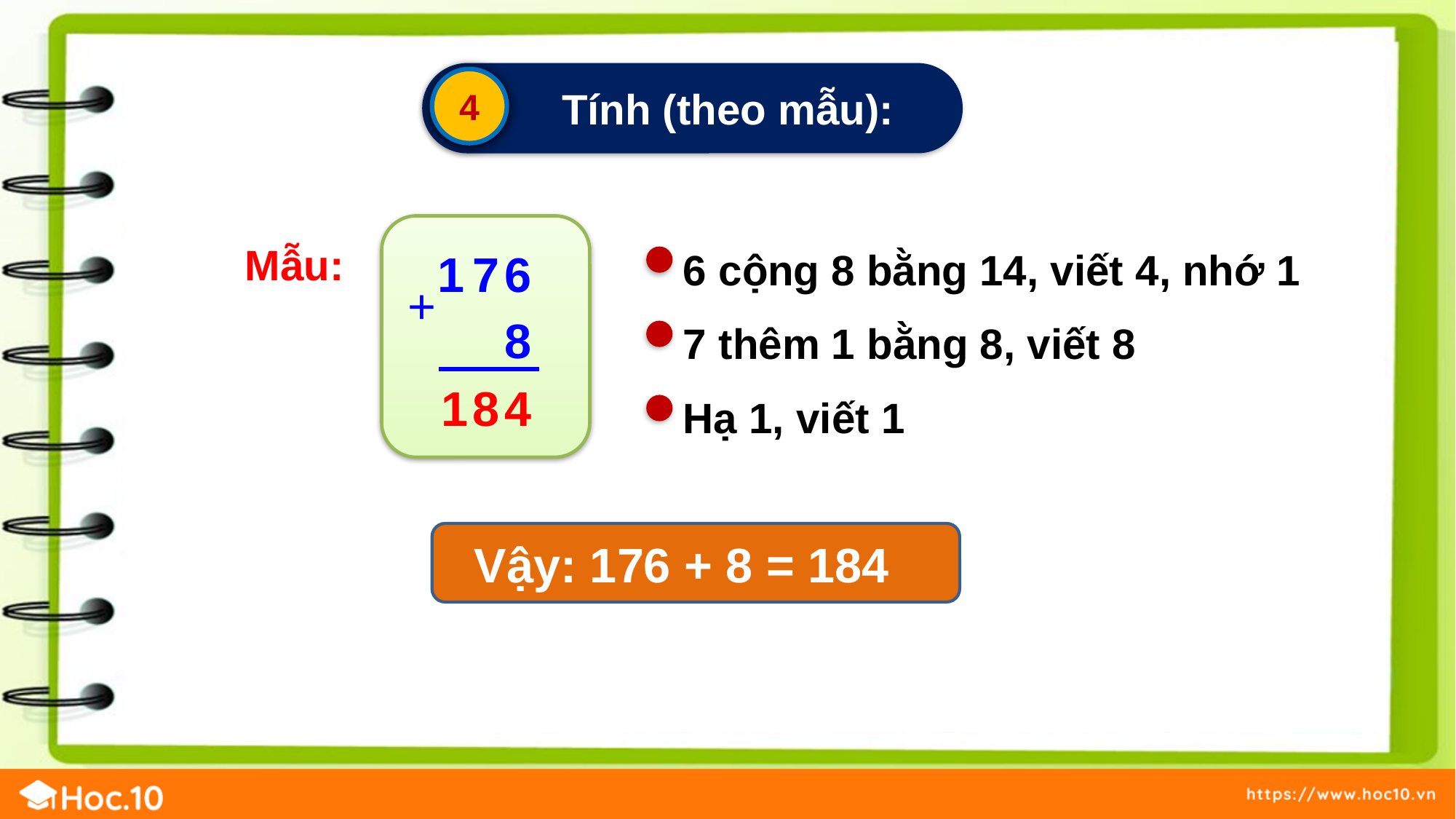

Tính (theo mẫu):
4
Mẫu:
6 cộng 8 bằng 14, viết 4, nhớ 1

1
7
6

+
7 thêm 1 bằng 8, viết 8
8

Hạ 1, viết 1
1
8
4

Vậy: 176 + 8 = 184